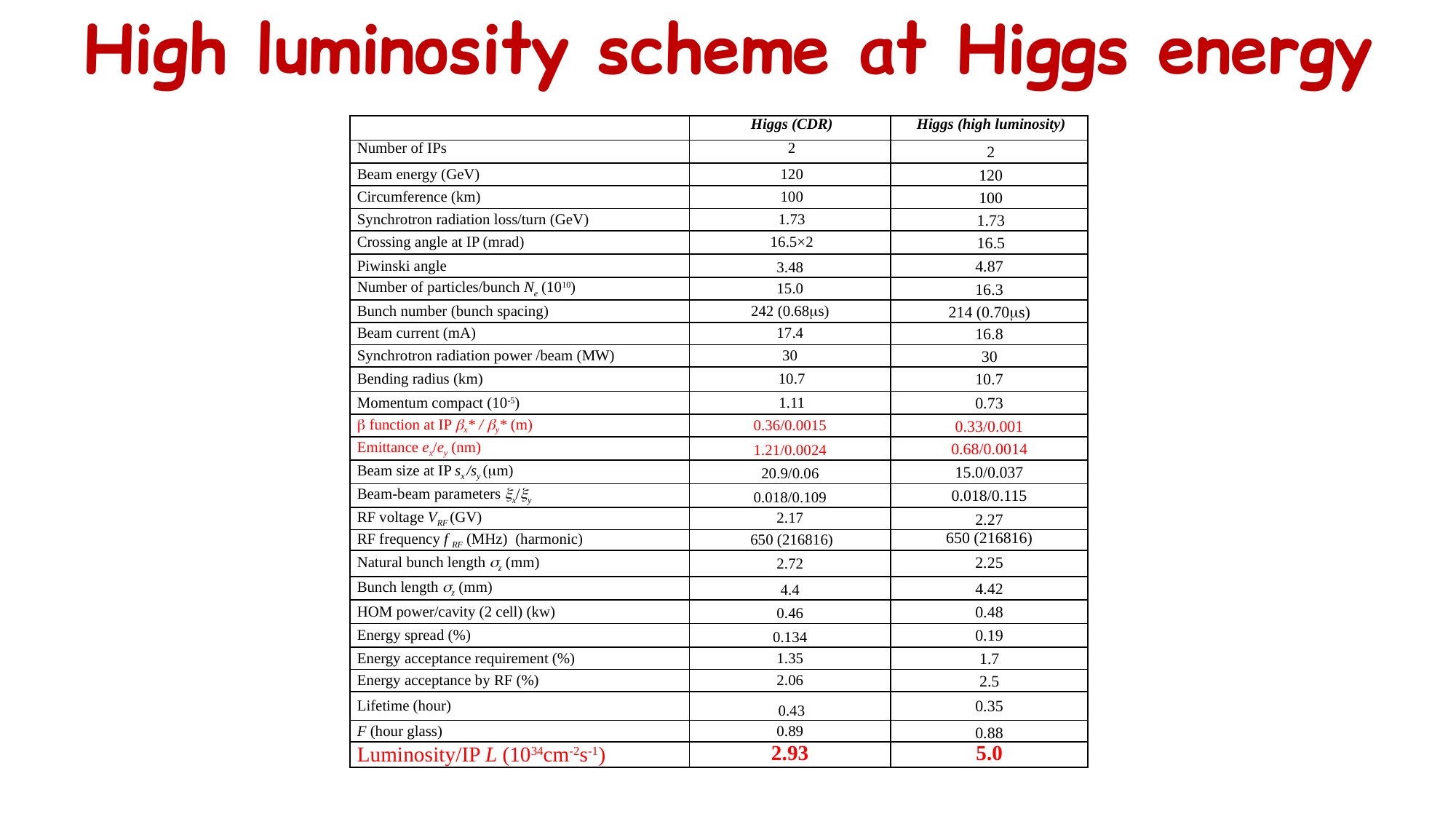

High luminosity scheme at Higgs energy
|  | Higgs (CDR) | Higgs (high luminosity) |
| --- | --- | --- |
| Number of IPs | 2 | 2 |
| Beam energy (GeV) | 120 | 120 |
| Circumference (km) | 100 | 100 |
| Synchrotron radiation loss/turn (GeV) | 1.73 | 1.73 |
| Crossing angle at IP (mrad) | 16.5×2 | 16.5 |
| Piwinski angle | 3.48 | 4.87 |
| Number of particles/bunch Ne (1010) | 15.0 | 16.3 |
| Bunch number (bunch spacing) | 242 (0.68μs) | 214 (0.70μs) |
| Beam current (mA) | 17.4 | 16.8 |
| Synchrotron radiation power /beam (MW) | 30 | 30 |
| Bending radius (km) | 10.7 | 10.7 |
| Momentum compact (10-5) | 1.11 | 0.73 |
| β function at IP βx\* / βy\* (m) | 0.36/0.0015 | 0.33/0.001 |
| Emittance ex/ey (nm) | 1.21/0.0024 | 0.68/0.0014 |
| Beam size at IP sx /sy (μm) | 20.9/0.06 | 15.0/0.037 |
| Beam-beam parameters ξx/ξy | 0.018/0.109 | 0.018/0.115 |
| RF voltage VRF (GV) | 2.17 | 2.27 |
| RF frequency f RF (MHz) (harmonic) | 650 (216816) | 650 (216816) |
| Natural bunch length σz (mm) | 2.72 | 2.25 |
| Bunch length σz (mm) | 4.4 | 4.42 |
| HOM power/cavity (2 cell) (kw) | 0.46 | 0.48 |
| Energy spread (%) | 0.134 | 0.19 |
| Energy acceptance requirement (%) | 1.35 | 1.7 |
| Energy acceptance by RF (%) | 2.06 | 2.5 |
| Lifetime (hour) | 0.43 | 0.35 |
| F (hour glass) | 0.89 | 0.88 |
| Luminosity/IP L (1034cm-2s-1) | 2.93 | 5.0 |